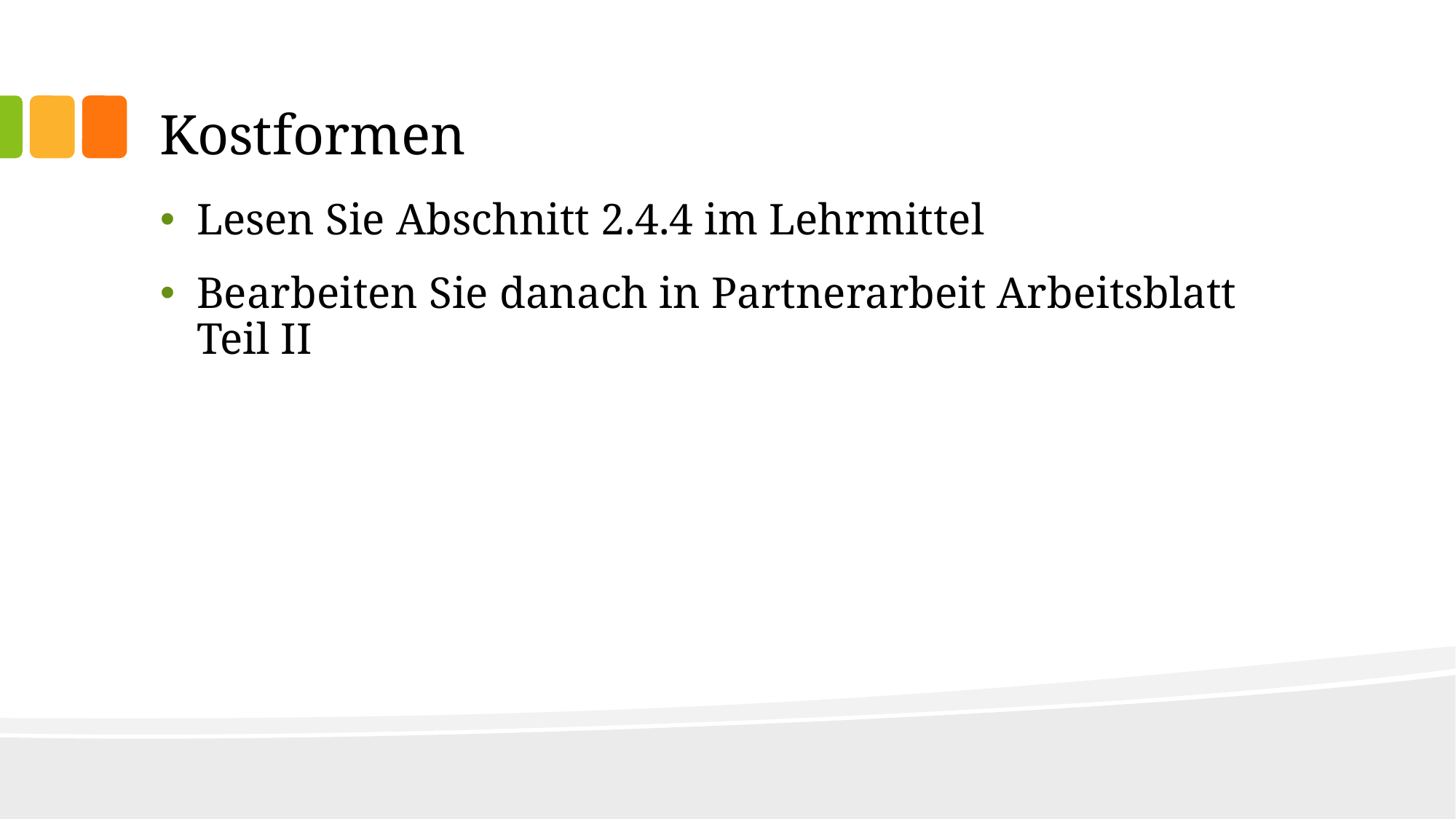

# Kostformen
Lesen Sie Abschnitt 2.4.4 im Lehrmittel
Bearbeiten Sie danach in Partnerarbeit Arbeitsblatt Teil II